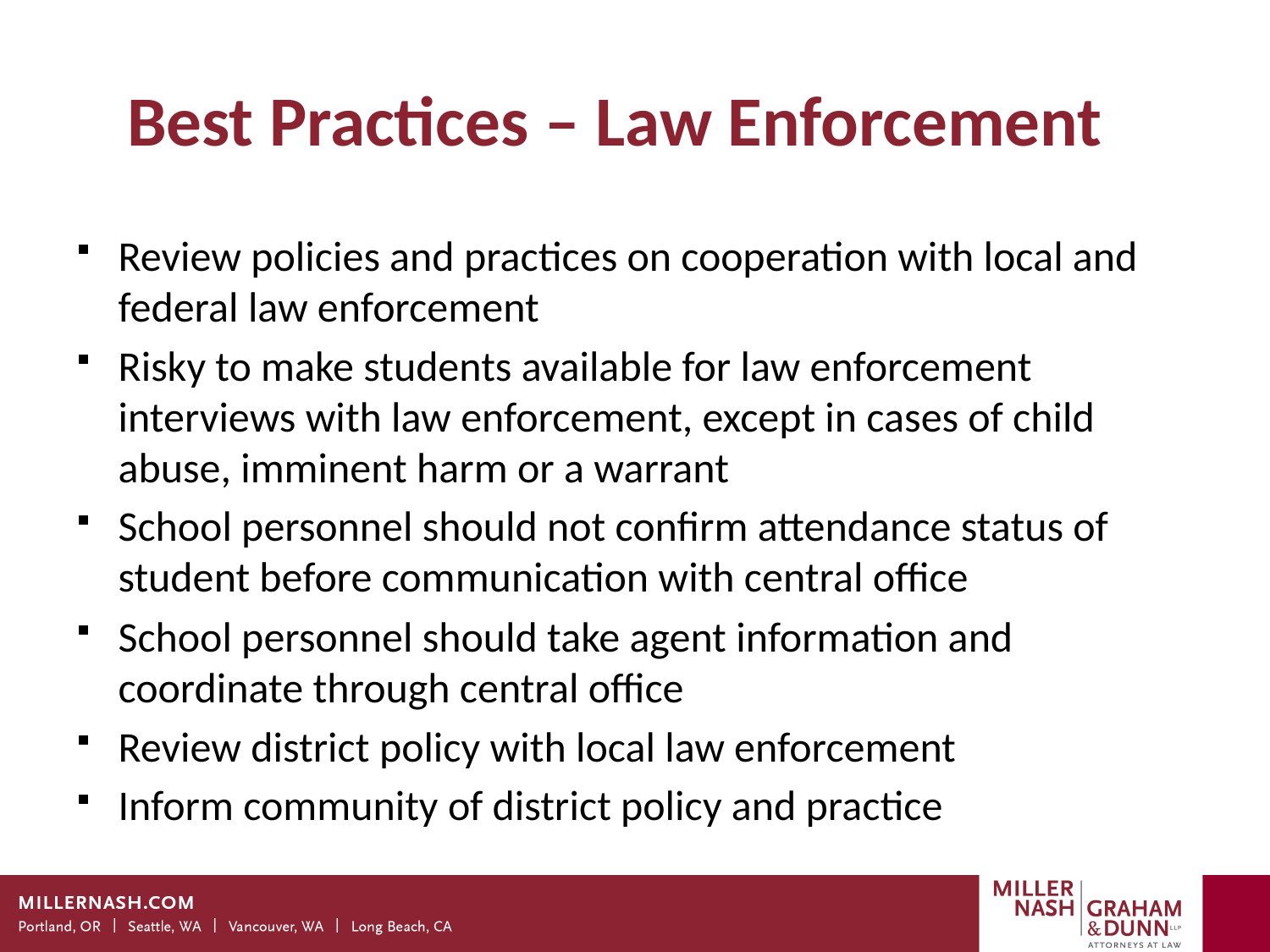

# Best Practices – Law Enforcement
Review policies and practices on cooperation with local and federal law enforcement
Risky to make students available for law enforcement interviews with law enforcement, except in cases of child abuse, imminent harm or a warrant
School personnel should not confirm attendance status of student before communication with central office
School personnel should take agent information and coordinate through central office
Review district policy with local law enforcement
Inform community of district policy and practice